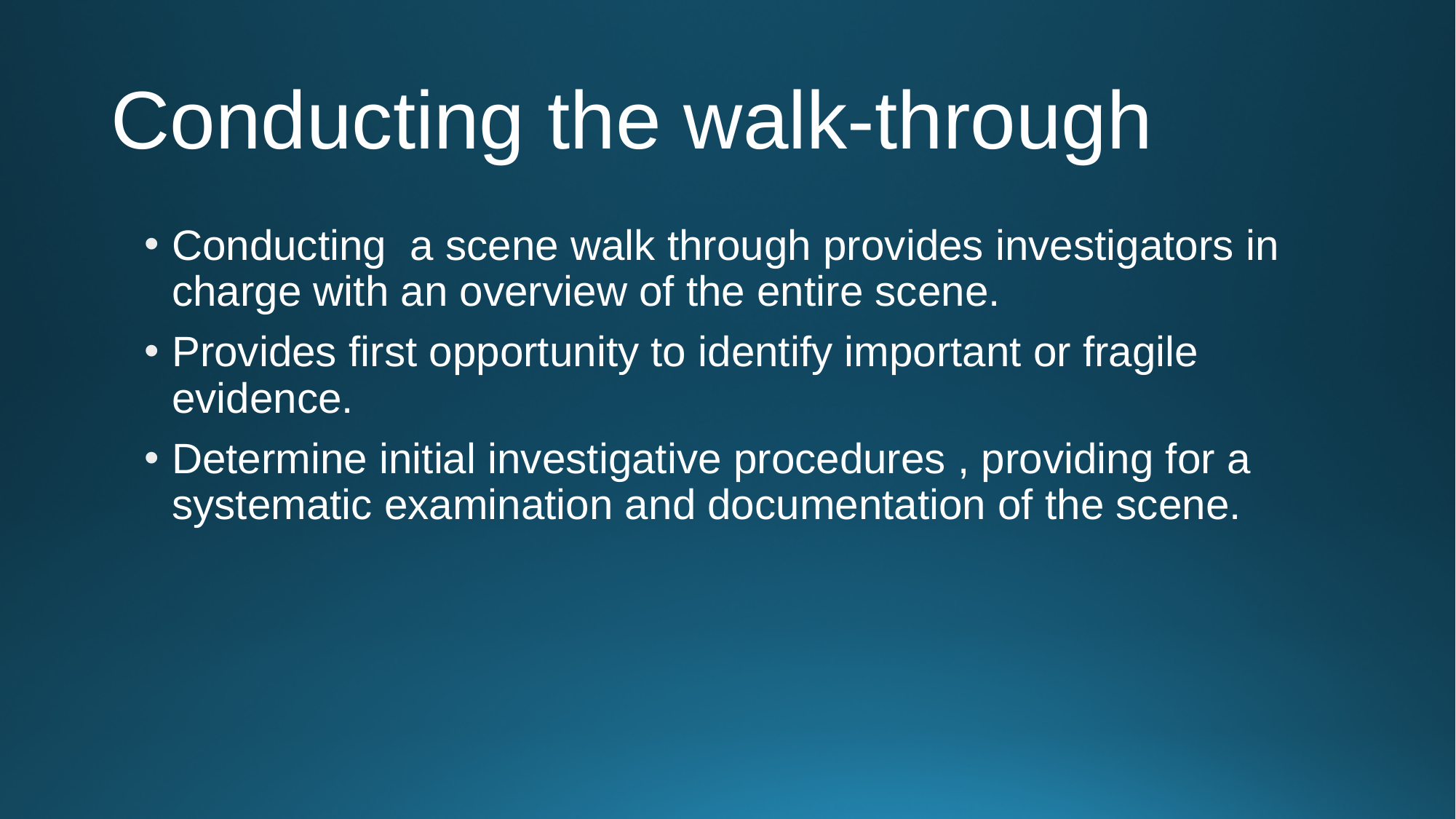

# Conducting the walk-through
Conducting  a scene walk through provides investigators in charge with an overview of the entire scene.
Provides first opportunity to identify important or fragile evidence.
Determine initial investigative procedures , providing for a systematic examination and documentation of the scene.